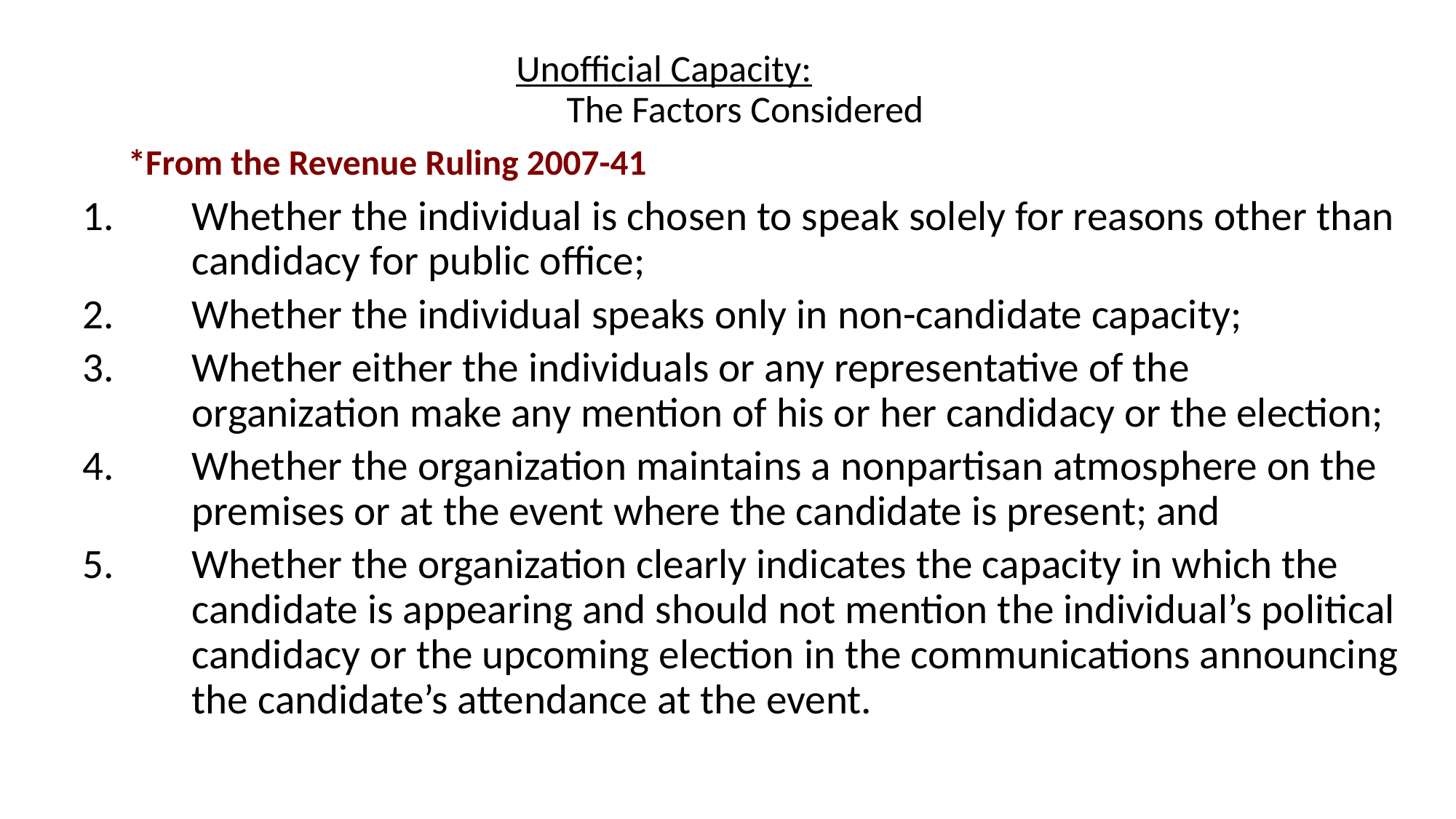

# Unofficial Capacity: The Factors Considered
    *From the Revenue Ruling 2007-41
Whether the individual is chosen to speak solely for reasons other than candidacy for public office;
Whether the individual speaks only in non-candidate capacity;
Whether either the individuals or any representative of the organization make any mention of his or her candidacy or the election;
Whether the organization maintains a nonpartisan atmosphere on the premises or at the event where the candidate is present; and
Whether the organization clearly indicates the capacity in which the candidate is appearing and should not mention the individual’s political candidacy or the upcoming election in the communications announcing the candidate’s attendance at the event.